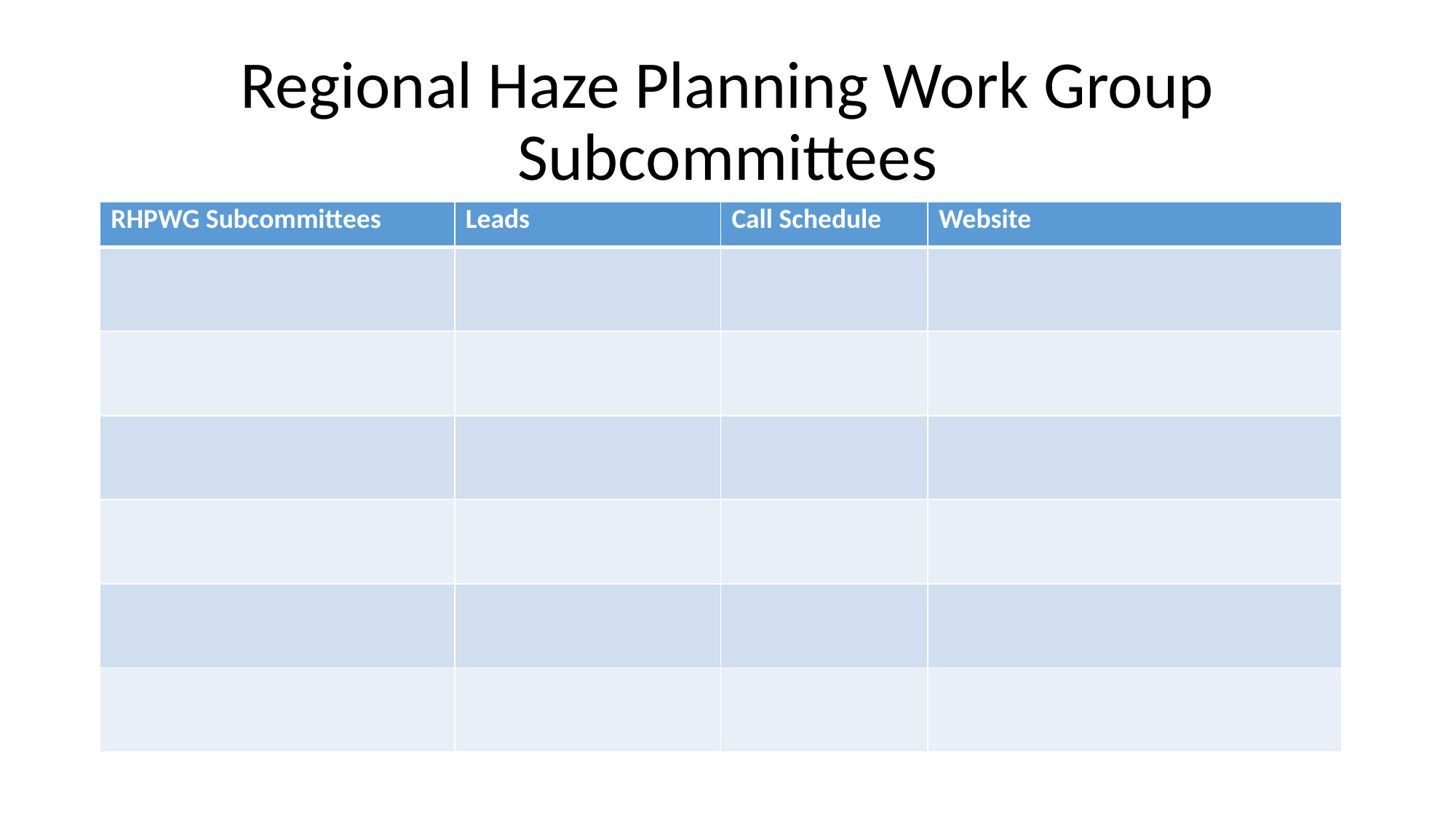

# Regional Haze Planning Work Group Subcommittees
| RHPWG Subcommittees | Leads | Call Schedule | Website |
| --- | --- | --- | --- |
|  |  |  |  |
|  |  |  |  |
|  |  |  |  |
|  |  |  |  |
|  |  |  |  |
|  |  |  |  |